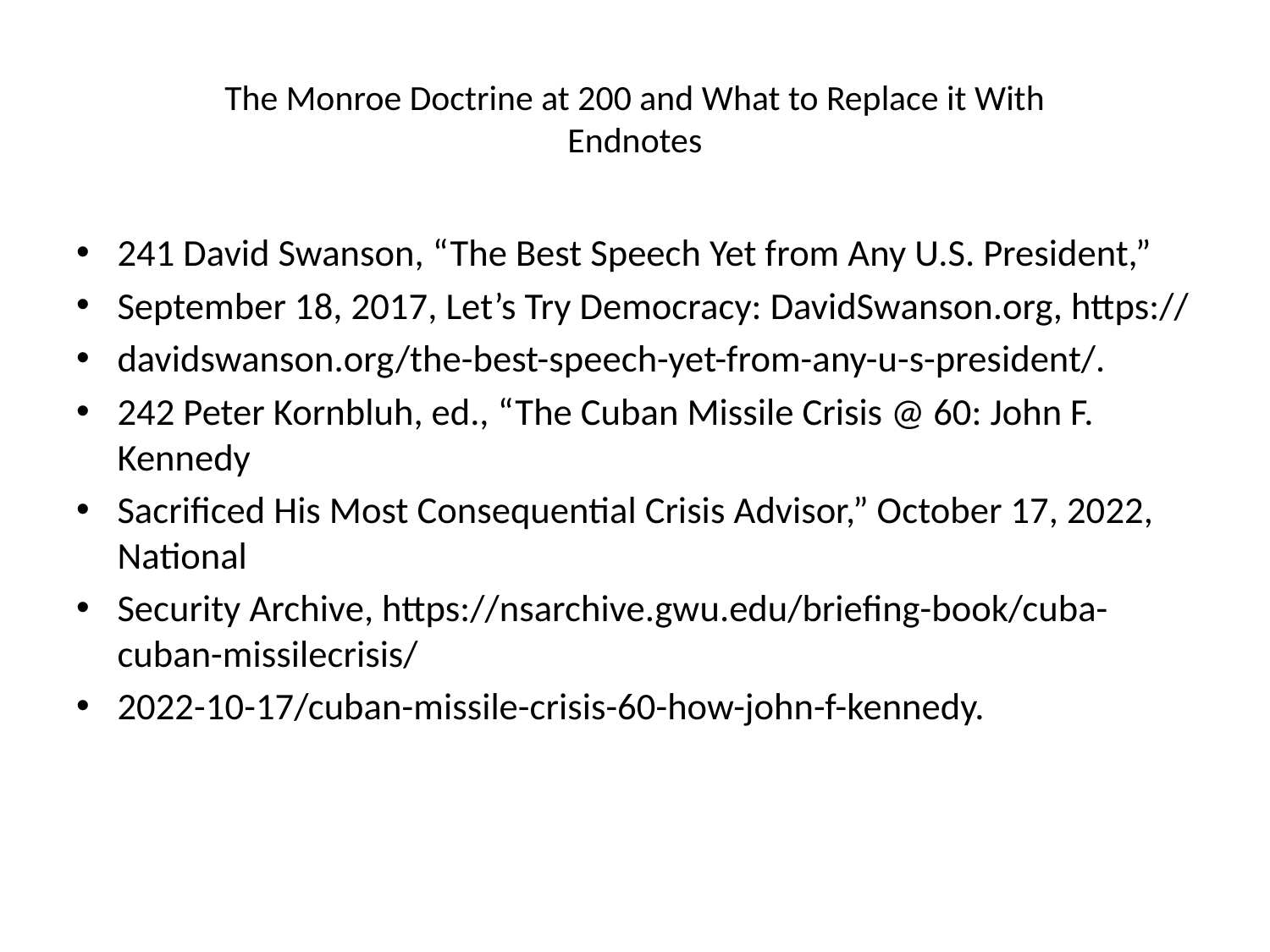

# The Monroe Doctrine at 200 and What to Replace it With Endnotes
241 David Swanson, “The Best Speech Yet from Any U.S. President,”
September 18, 2017, Let’s Try Democracy: DavidSwanson.org, https://
davidswanson.org/the-best-speech-yet-from-any-u-s-president/.
242 Peter Kornbluh, ed., “The Cuban Missile Crisis @ 60: John F. Kennedy
Sacrificed His Most Consequential Crisis Advisor,” October 17, 2022, National
Security Archive, https://nsarchive.gwu.edu/briefing-book/cuba-cuban-missilecrisis/
2022-10-17/cuban-missile-crisis-60-how-john-f-kennedy.